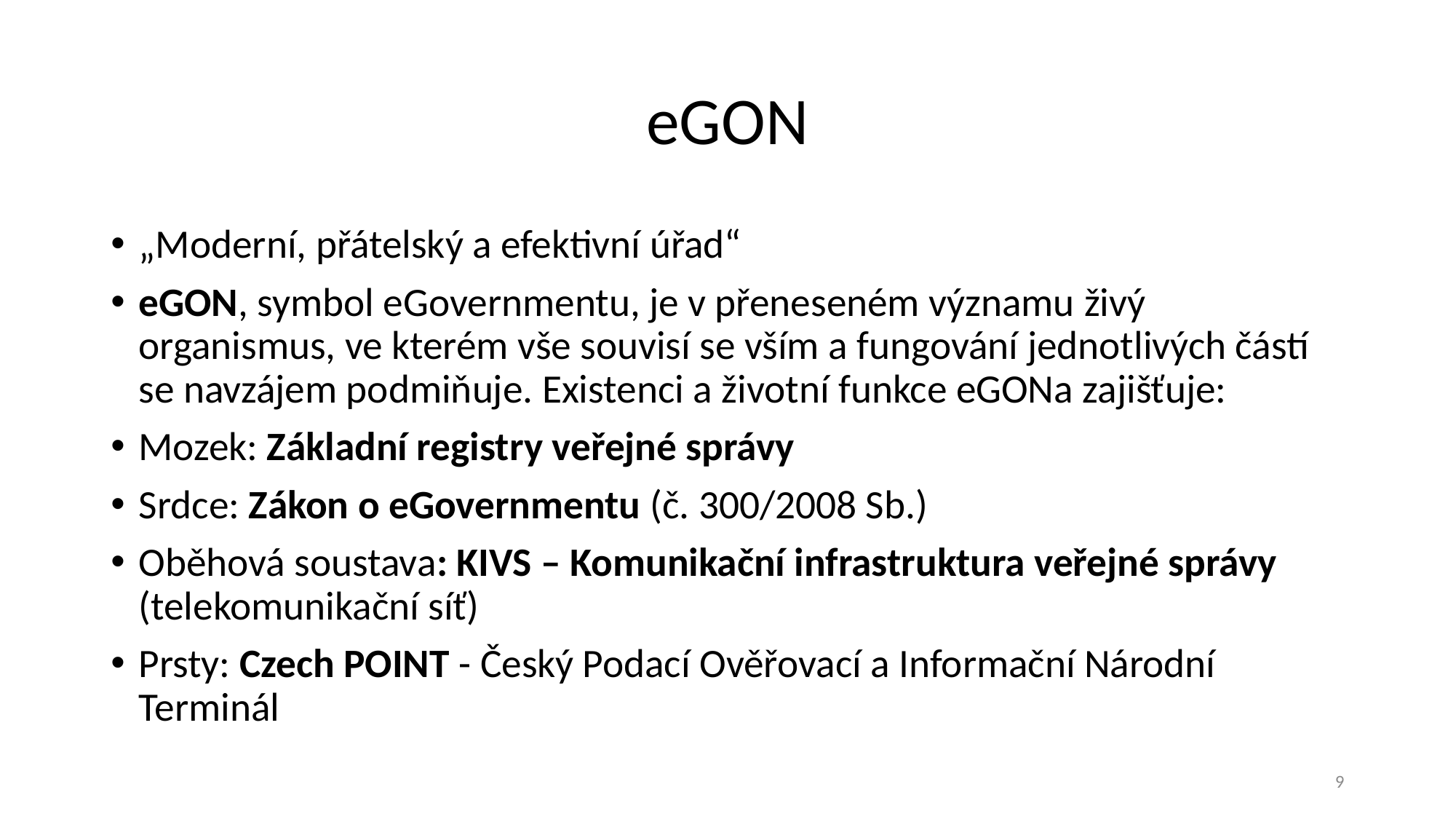

# eGON
„Moderní, přátelský a efektivní úřad“
eGON, symbol eGovernmentu, je v přeneseném významu živý organismus, ve kterém vše souvisí se vším a fungování jednotlivých částí se navzájem podmiňuje. Existenci a životní funkce eGONa zajišťuje:
Mozek: Základní registry veřejné správy
Srdce: Zákon o eGovernmentu (č. 300/2008 Sb.)
Oběhová soustava: KIVS – Komunikační infrastruktura veřejné správy (telekomunikační síť)
Prsty: Czech POINT - Český Podací Ověřovací a Informační Národní Terminál

9